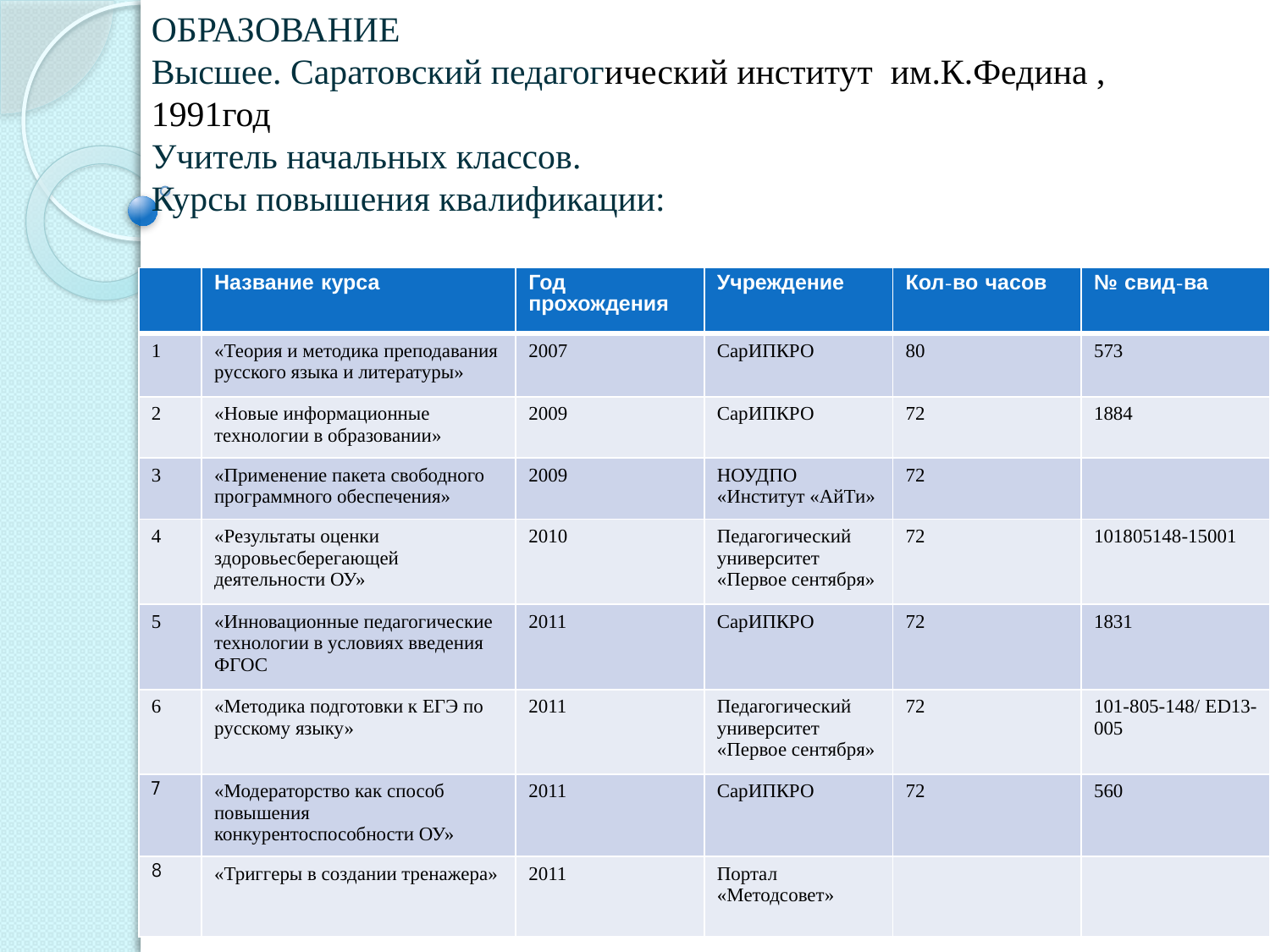

ОБРАЗОВАНИЕ
Высшее. Саратовский педагогический институт  им.К.Федина , 1991год
Учитель начальных классов.
Курсы повышения квалификации:
|  | Название курса | Год прохождения | Учреждение | Кол-во часов | № свид-ва |
| --- | --- | --- | --- | --- | --- |
| 1 | «Теория и методика преподавания русского языка и литературы» | 2007 | СарИПКРО | 80 | 573 |
| 2 | «Новые информационные технологии в образовании» | 2009 | СарИПКРО | 72 | 1884 |
| 3 | «Применение пакета свободного программного обеспечения» | 2009 | НОУДПО «Институт «АйТи» | 72 |  |
| 4 | «Результаты оценки здоровьесберегающей деятельности ОУ» | 2010 | Педагогический университет «Первое сентября» | 72 | 101805148-15001 |
| 5 | «Инновационные педагогические технологии в условиях введения ФГОС | 2011 | СарИПКРО | 72 | 1831 |
| 6 | «Методика подготовки к ЕГЭ по русскому языку» | 2011 | Педагогический университет «Первое сентября» | 72 | 101-805-148/ ЕD13-005 |
| 7 | «Модераторство как способ повышения конкурентоспособности ОУ» | 2011 | СарИПКРО | 72 | 560 |
| 8 | «Триггеры в создании тренажера» | 2011 | Портал «Методсовет» |  |  |